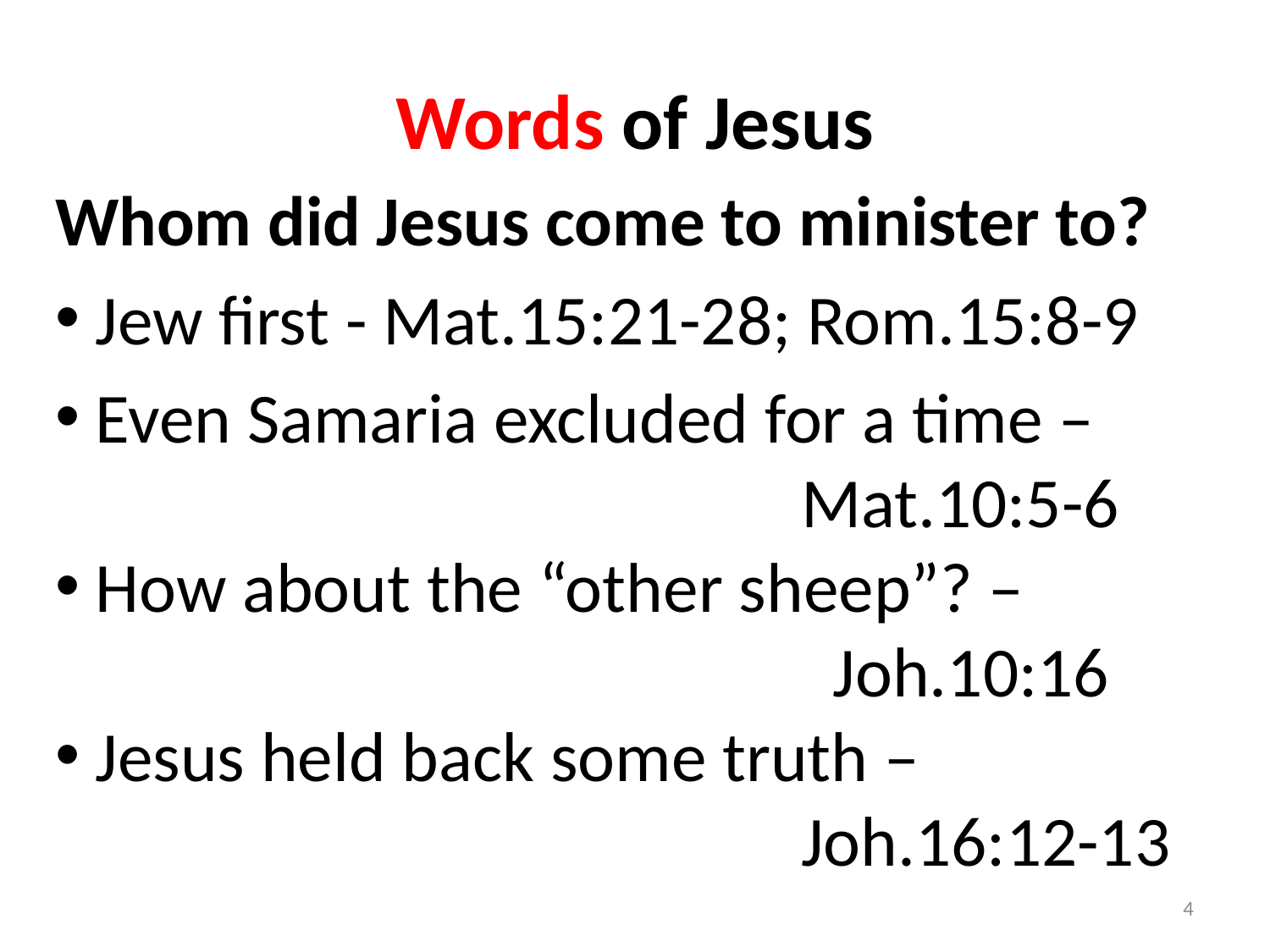

# Words of Jesus
Whom did Jesus come to minister to?
 Jew first - Mat.15:21-28; Rom.15:8-9
 Even Samaria excluded for a time –
                                               Mat.10:5-6
 How about the “other sheep”? –
                                                 Joh.10:16
 Jesus held back some truth –
                                               Joh.16:12-13
4